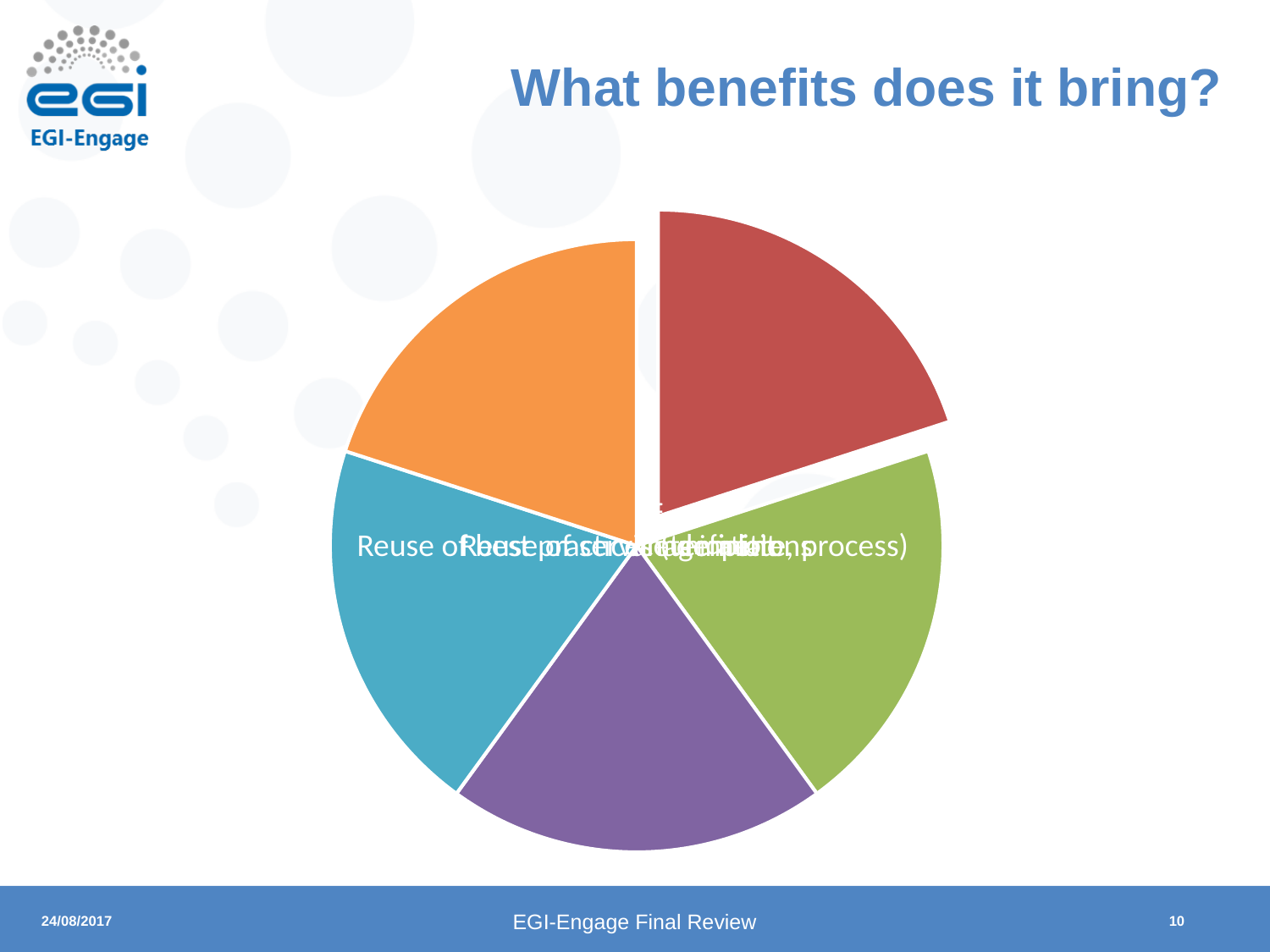

# What benefits does it bring?
Clarity of offering
Improve communication
Simplify management
Reuse of best practices (template, process)
Reuse of service definitions
EGI-Engage Final Review